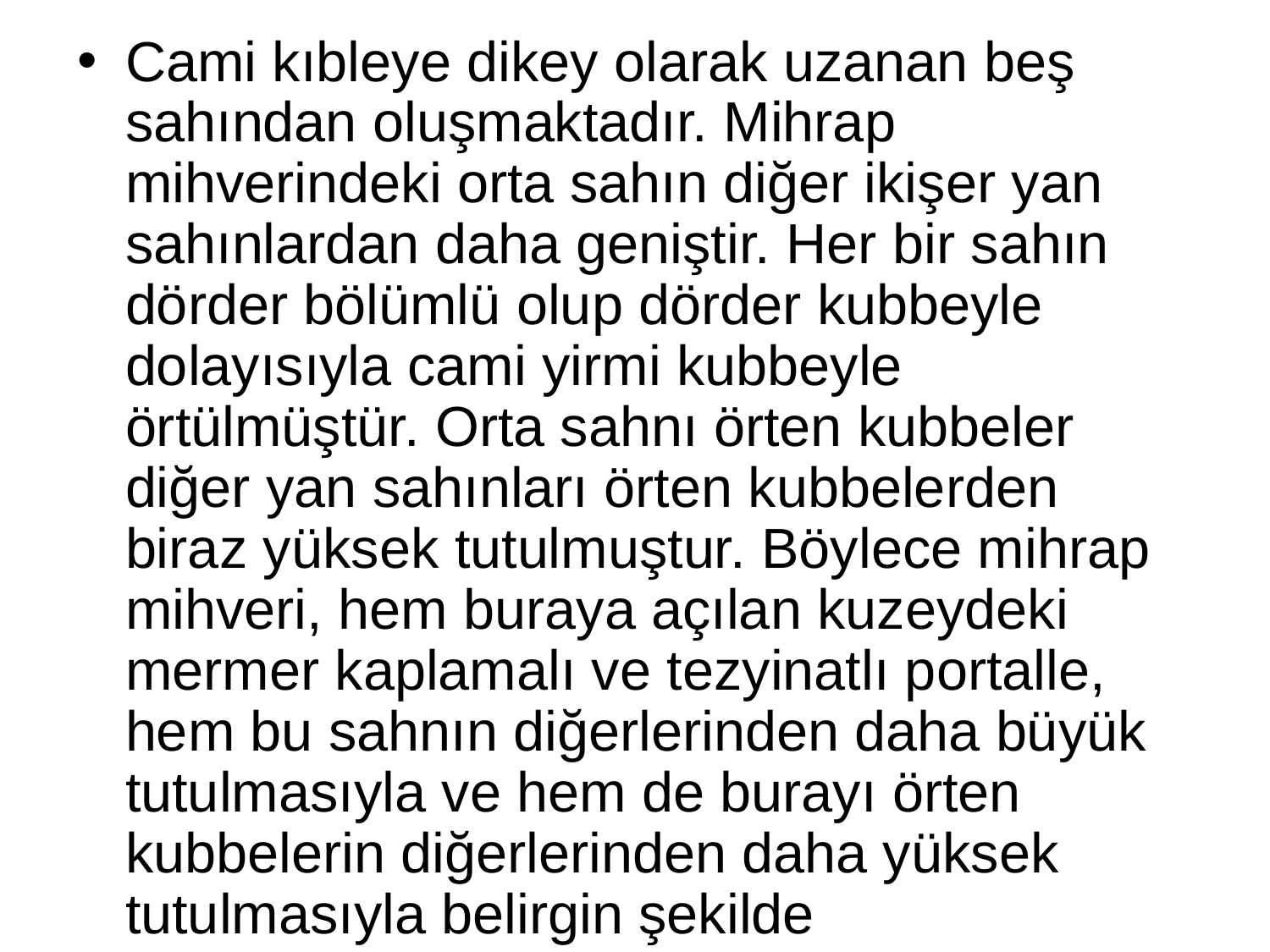

Cami kıbleye dikey olarak uzanan beş sahından oluşmaktadır. Mihrap mihverindeki orta sahın diğer ikişer yan sahınlardan daha geniştir. Her bir sahın dörder bölümlü olup dörder kubbeyle dolayısıyla cami yirmi kubbeyle örtülmüştür. Orta sahnı örten kubbeler diğer yan sahınları örten kubbelerden biraz yüksek tutulmuştur. Böylece mihrap mihveri, hem buraya açılan kuzeydeki mermer kaplamalı ve tezyinatlı portalle, hem bu sahnın diğerlerinden daha büyük tutulmasıyla ve hem de burayı örten kubbelerin diğerlerinden daha yüksek tutulmasıyla belirgin şekilde vurgulanmıştır. Ayrıca, bu sahnın orta mekanının ortasında şadırvan bulunmaktadır. Şadırvanın bulunduğu bölüm, camiye kuzey portalinden, doğu ve batı kapılarından girilince bu üç girişin kesiştiği yerdir.